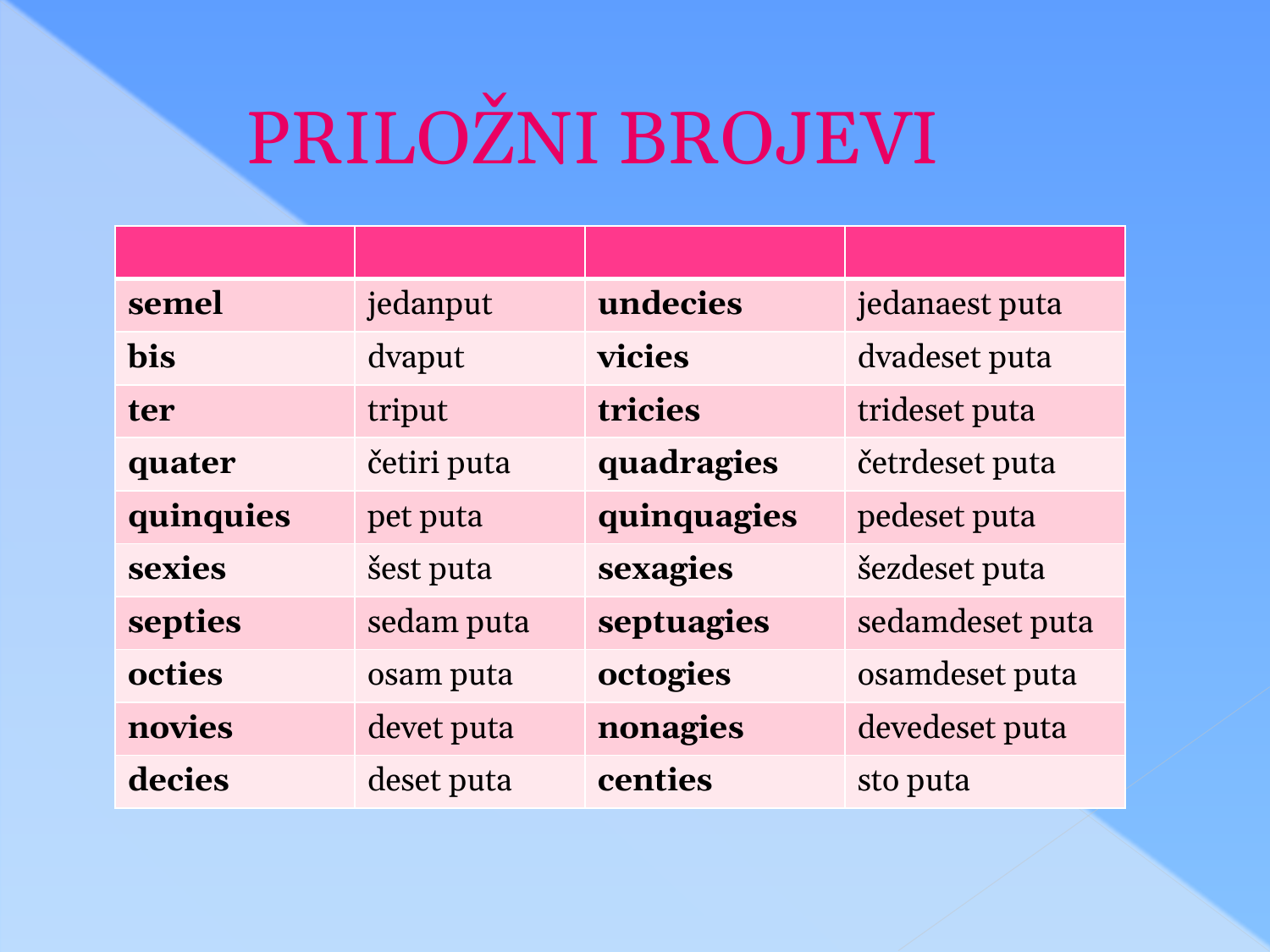

# PRILOŽNI BROJEVI
|  |  |  |  |
| --- | --- | --- | --- |
| semel | jedanput | undecies | jedanaest puta |
| bis | dvaput | vicies | dvadeset puta |
| ter | triput | tricies | trideset puta |
| quater | četiri puta | quadragies | četrdeset puta |
| quinquies | pet puta | quinquagies | pedeset puta |
| sexies | šest puta | sexagies | šezdeset puta |
| septies | sedam puta | septuagies | sedamdeset puta |
| octies | osam puta | octogies | osamdeset puta |
| novies | devet puta | nonagies | devedeset puta |
| decies | deset puta | centies | sto puta |